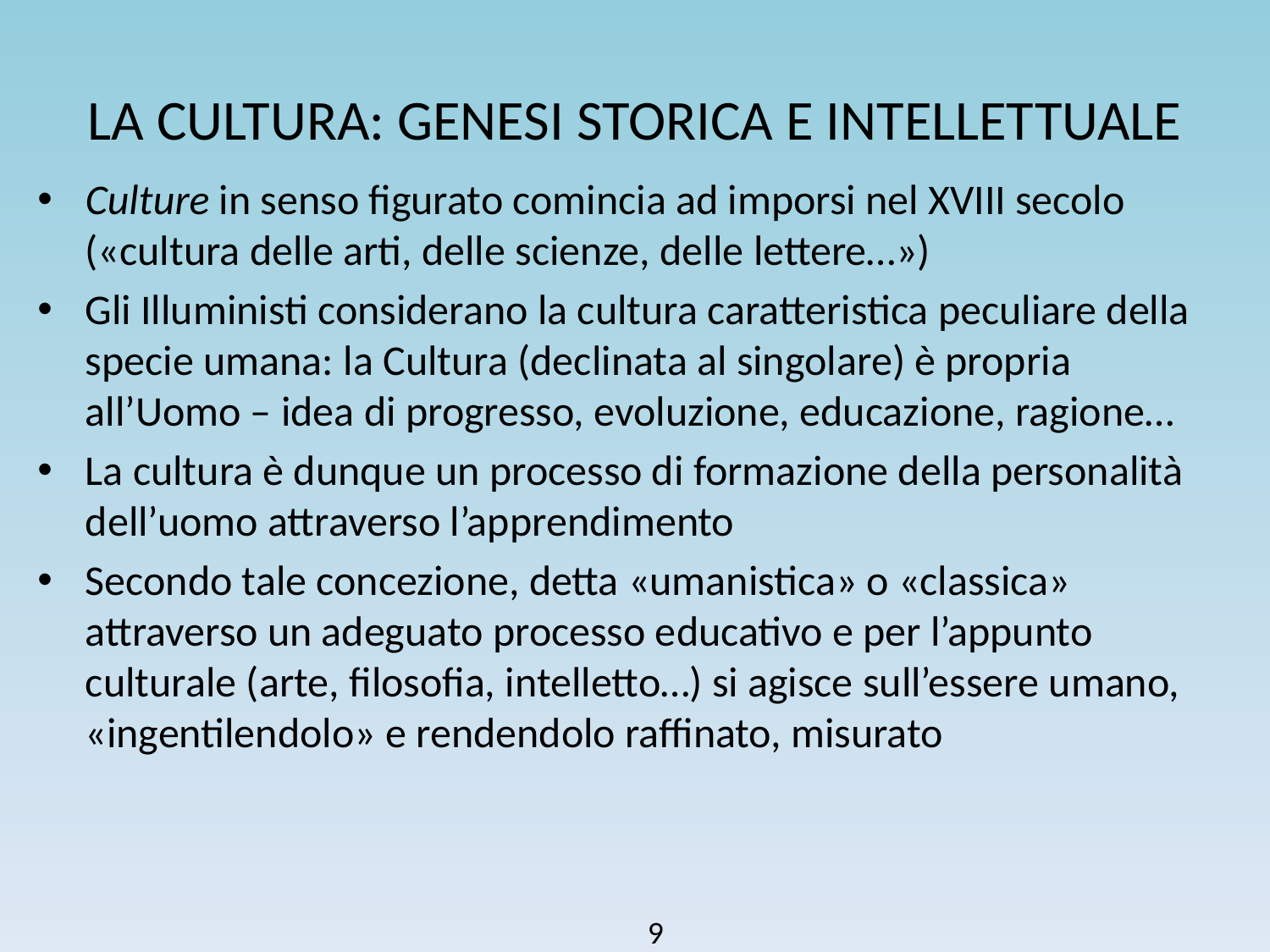

# LA CULTURA: GENESI STORICA E INTELLETTUALE
Culture in senso figurato comincia ad imporsi nel XVIII secolo («cultura delle arti, delle scienze, delle lettere…»)
Gli Illuministi considerano la cultura caratteristica peculiare della specie umana: la Cultura (declinata al singolare) è propria all’Uomo – idea di progresso, evoluzione, educazione, ragione…
La cultura è dunque un processo di formazione della personalità dell’uomo attraverso l’apprendimento
Secondo tale concezione, detta «umanistica» o «classica» attraverso un adeguato processo educativo e per l’appunto culturale (arte, filosofia, intelletto…) si agisce sull’essere umano, «ingentilendolo» e rendendolo raffinato, misurato

9